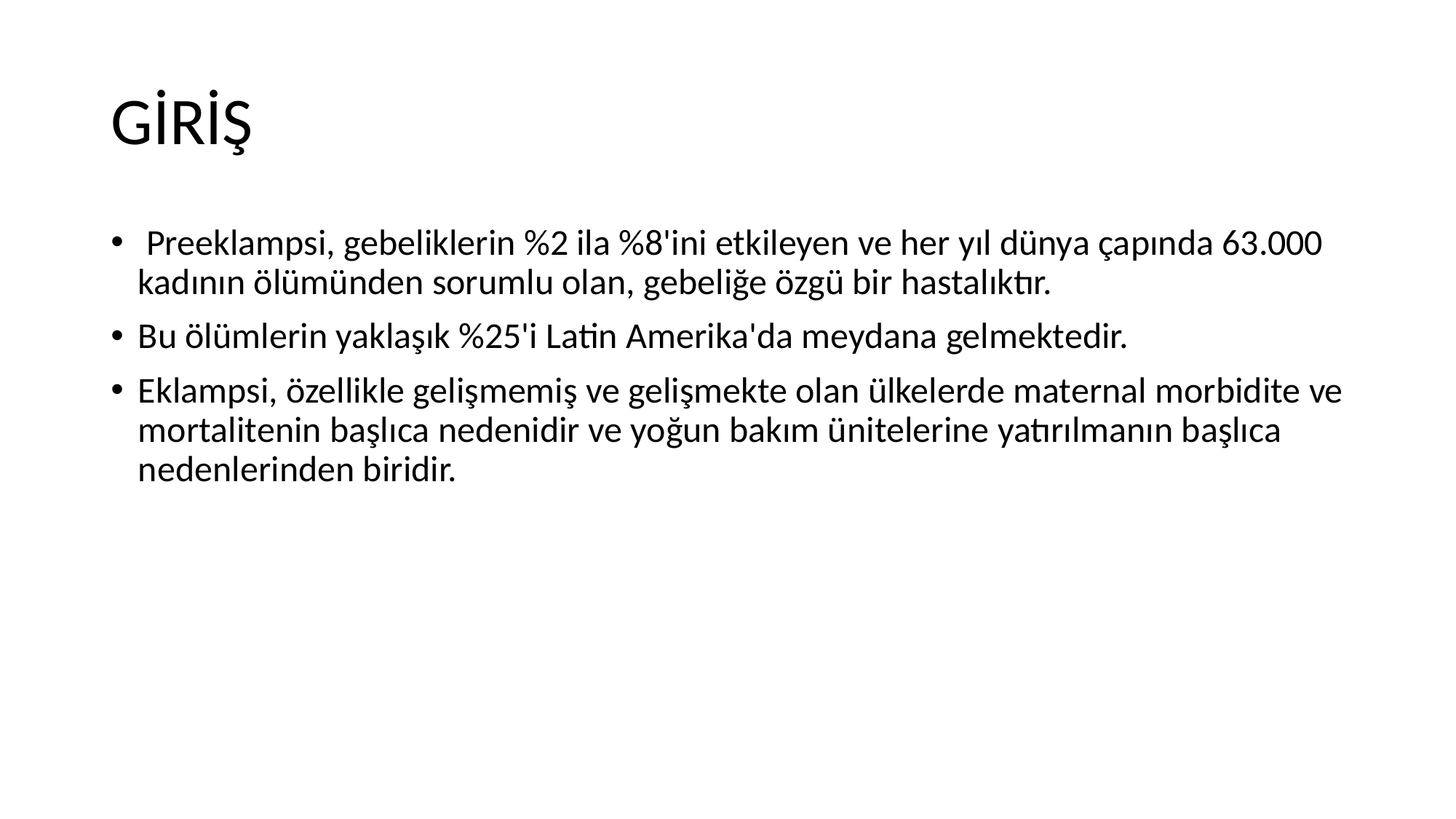

# GİRİŞ
 Preeklampsi, gebeliklerin %2 ila %8'ini etkileyen ve her yıl dünya çapında 63.000 kadının ölümünden sorumlu olan, gebeliğe özgü bir hastalıktır.
Bu ölümlerin yaklaşık %25'i Latin Amerika'da meydana gelmektedir.
Eklampsi, özellikle gelişmemiş ve gelişmekte olan ülkelerde maternal morbidite ve mortalitenin başlıca nedenidir ve yoğun bakım ünitelerine yatırılmanın başlıca nedenlerinden biridir.